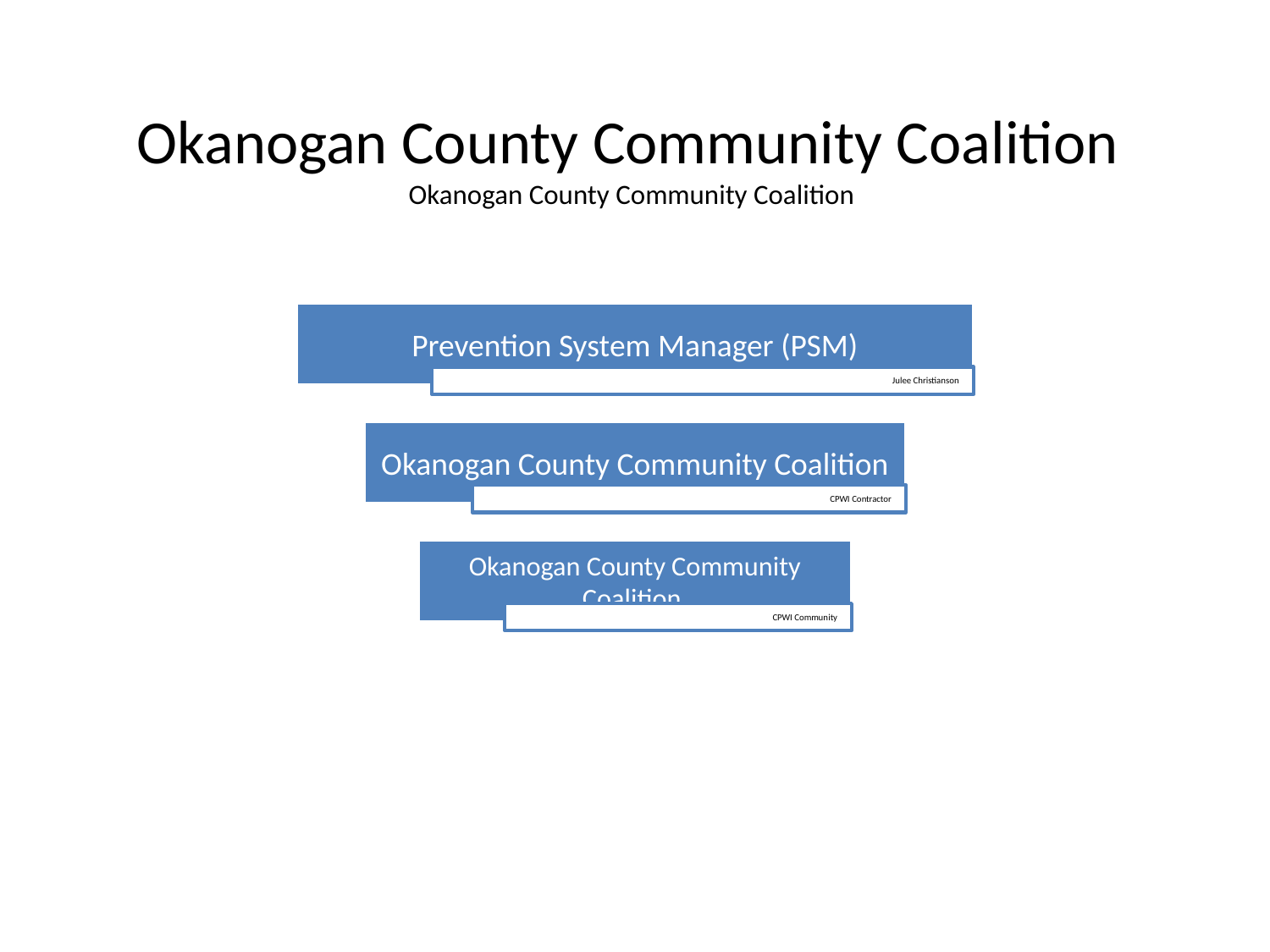

# Okanogan County Community Coalition Okanogan County Community Coalition
Prevention System Manager (PSM)
Julee Christianson
Okanogan County Community Coalition
CPWI Contractor
Okanogan County Community Coalition
CPWI Community